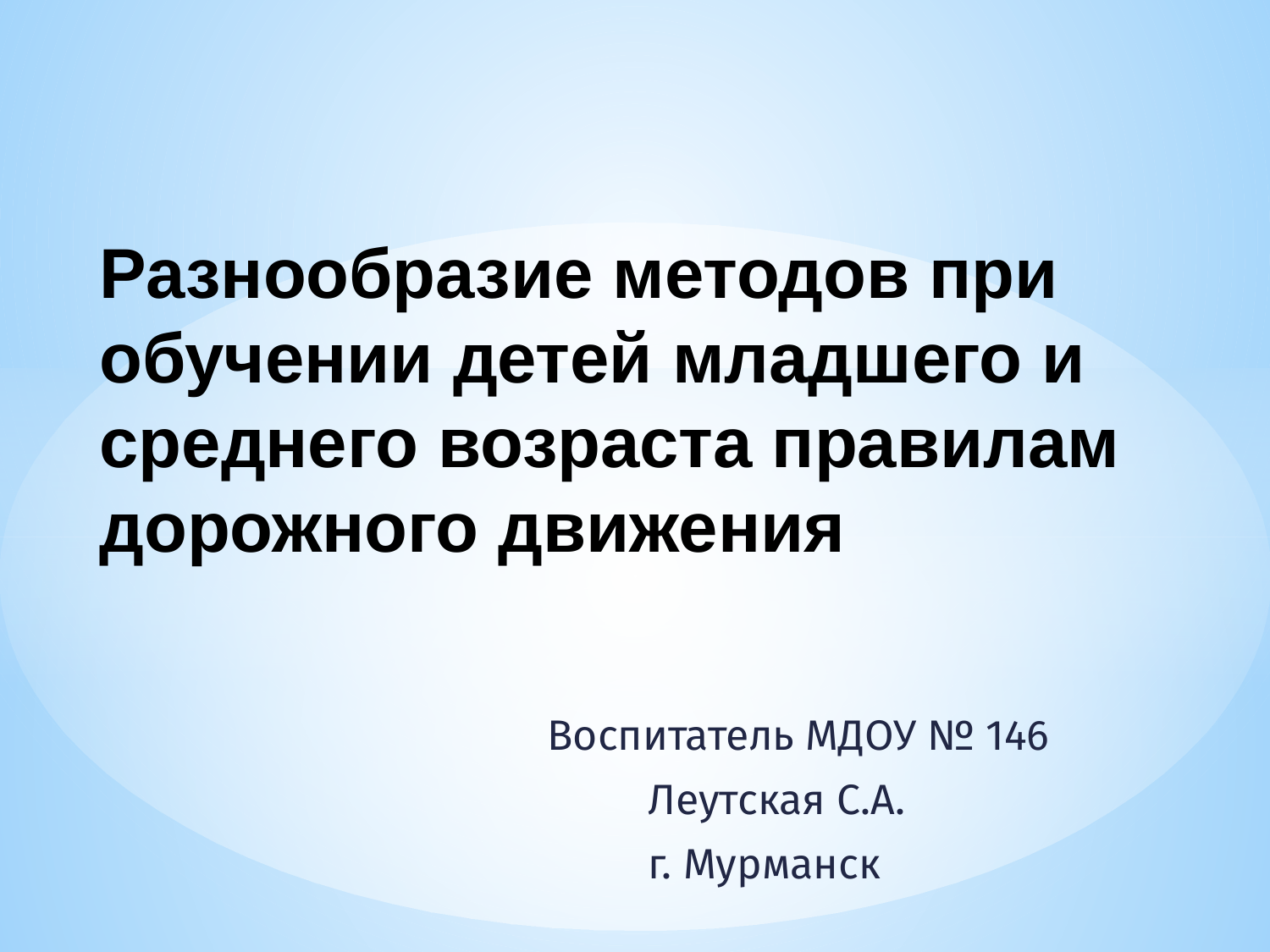

# Разнообразие методов при обучении детей младшего и среднего возраста правилам дорожного движения
                Воспитатель МДОУ № 146
                         Леутская С.А.
                         г. Мурманск